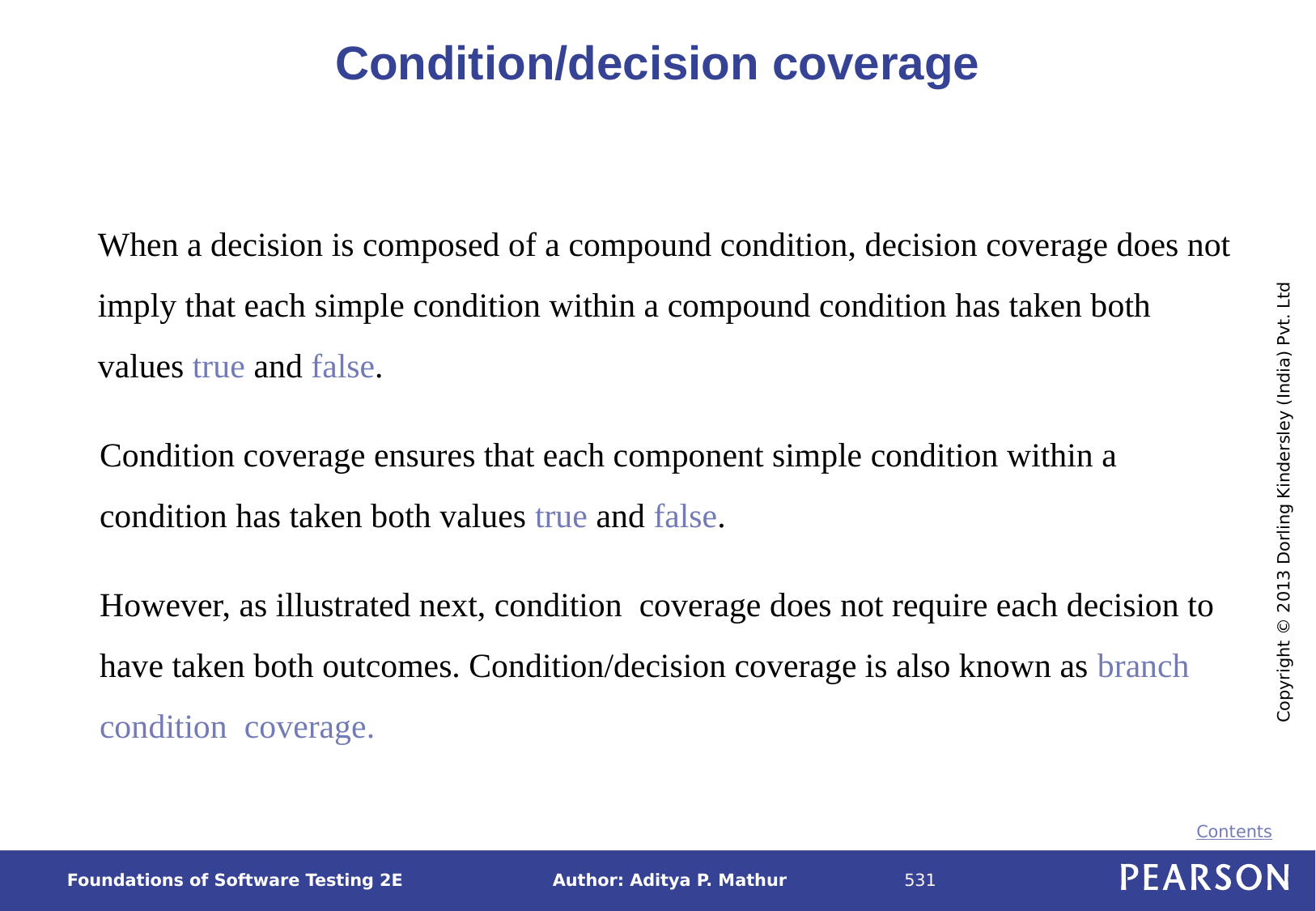

# Condition/decision coverage
When a decision is composed of a compound condition, decision coverage does not imply that each simple condition within a compound condition has taken both values true and false.
Condition coverage ensures that each component simple condition within a condition has taken both values true and false.
However, as illustrated next, condition  coverage does not require each decision to have taken both outcomes. Condition/decision coverage is also known as branch condition  coverage.